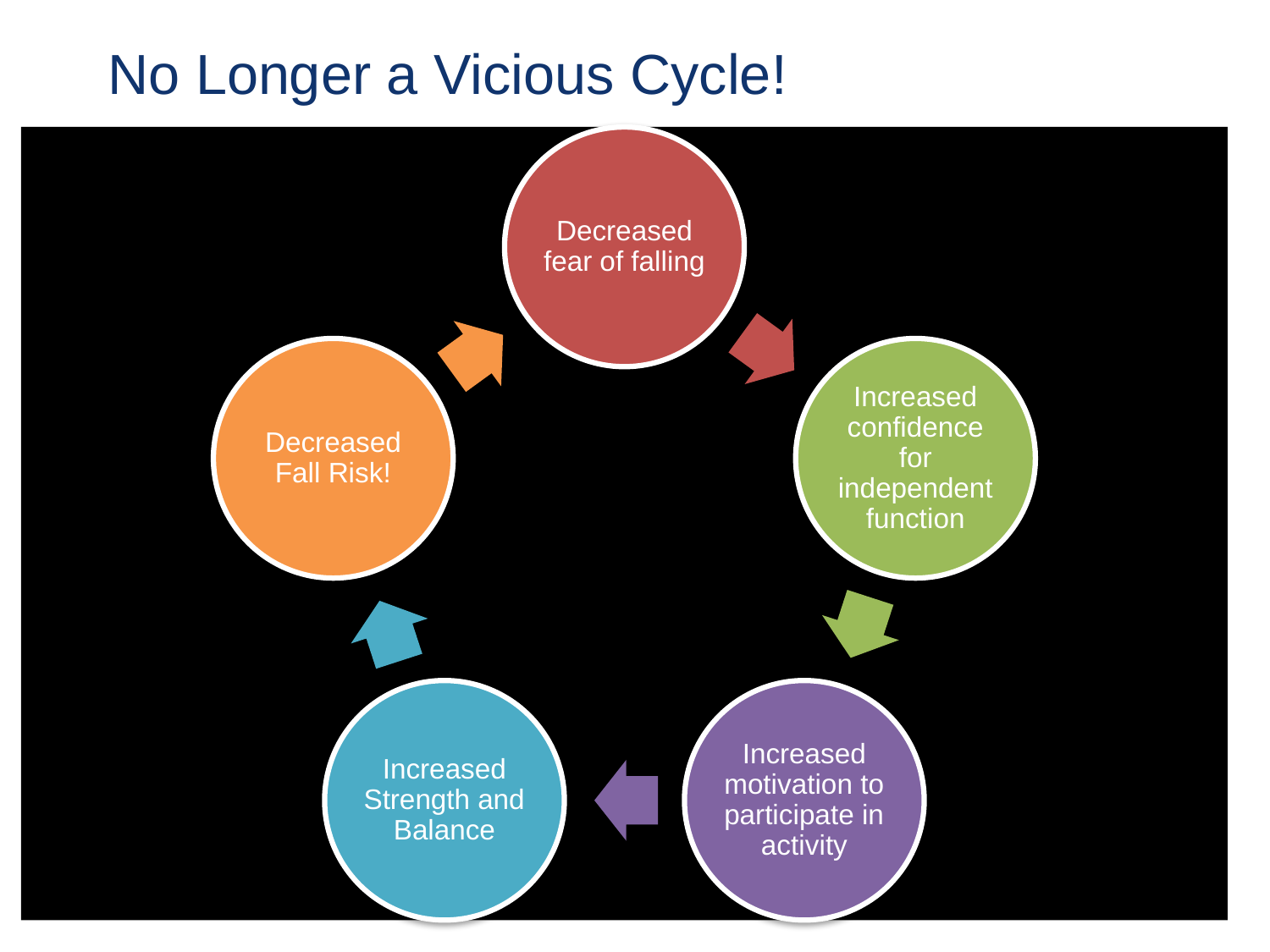

# No Longer a Vicious Cycle!
Decreased fear of falling

Increased confidence for independent function

Increased motivation to participate in activity

Increased Strength and Balance

Decreased Fall Risk!